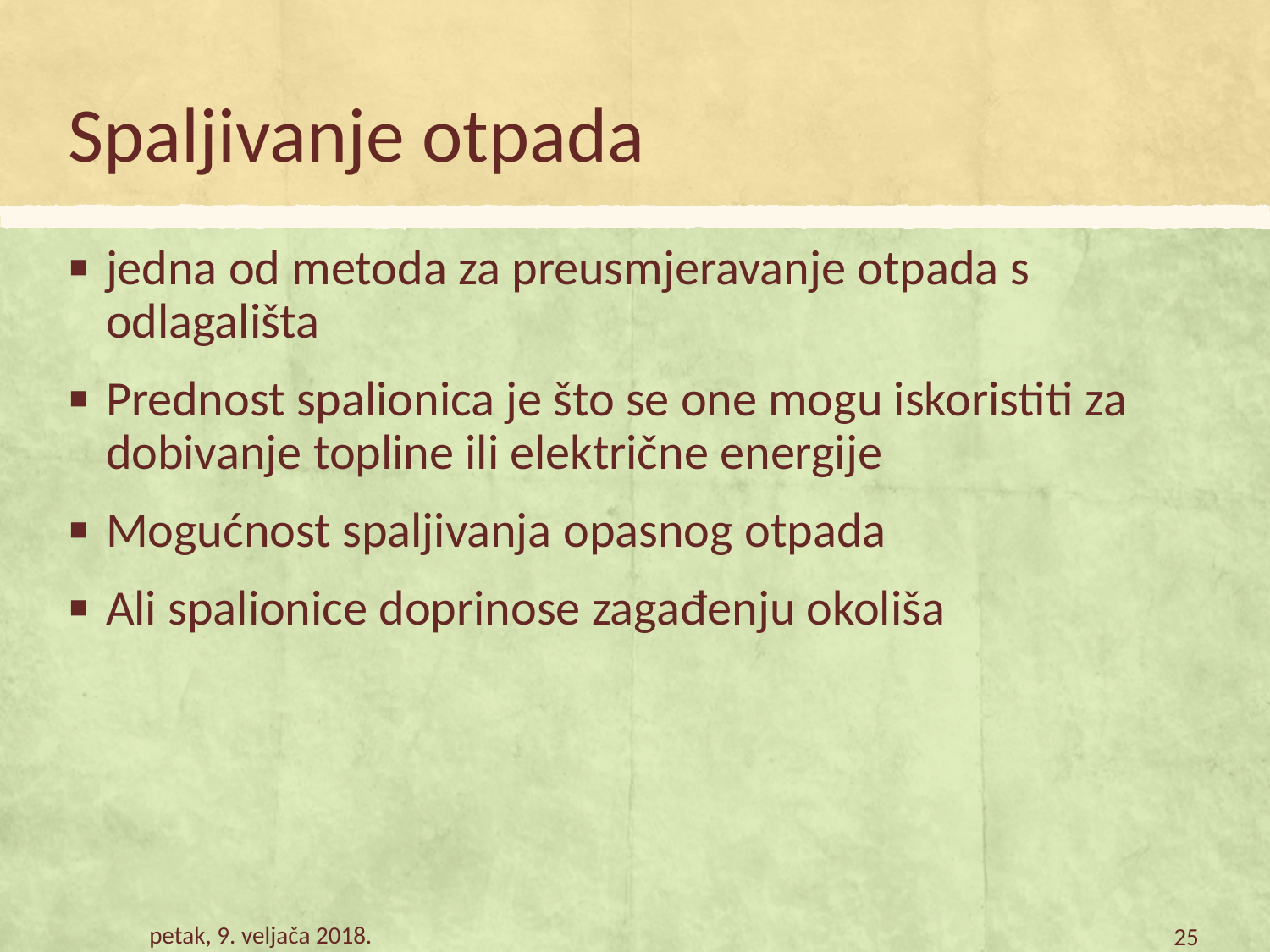

# Spaljivanje otpada
jedna od metoda za preusmjeravanje otpada s odlagališta
Prednost spalionica je što se one mogu iskoristiti za dobivanje topline ili električne energije
Mogućnost spaljivanja opasnog otpada
Ali spalionice doprinose zagađenju okoliša

petak, 9. veljača 2018.
25